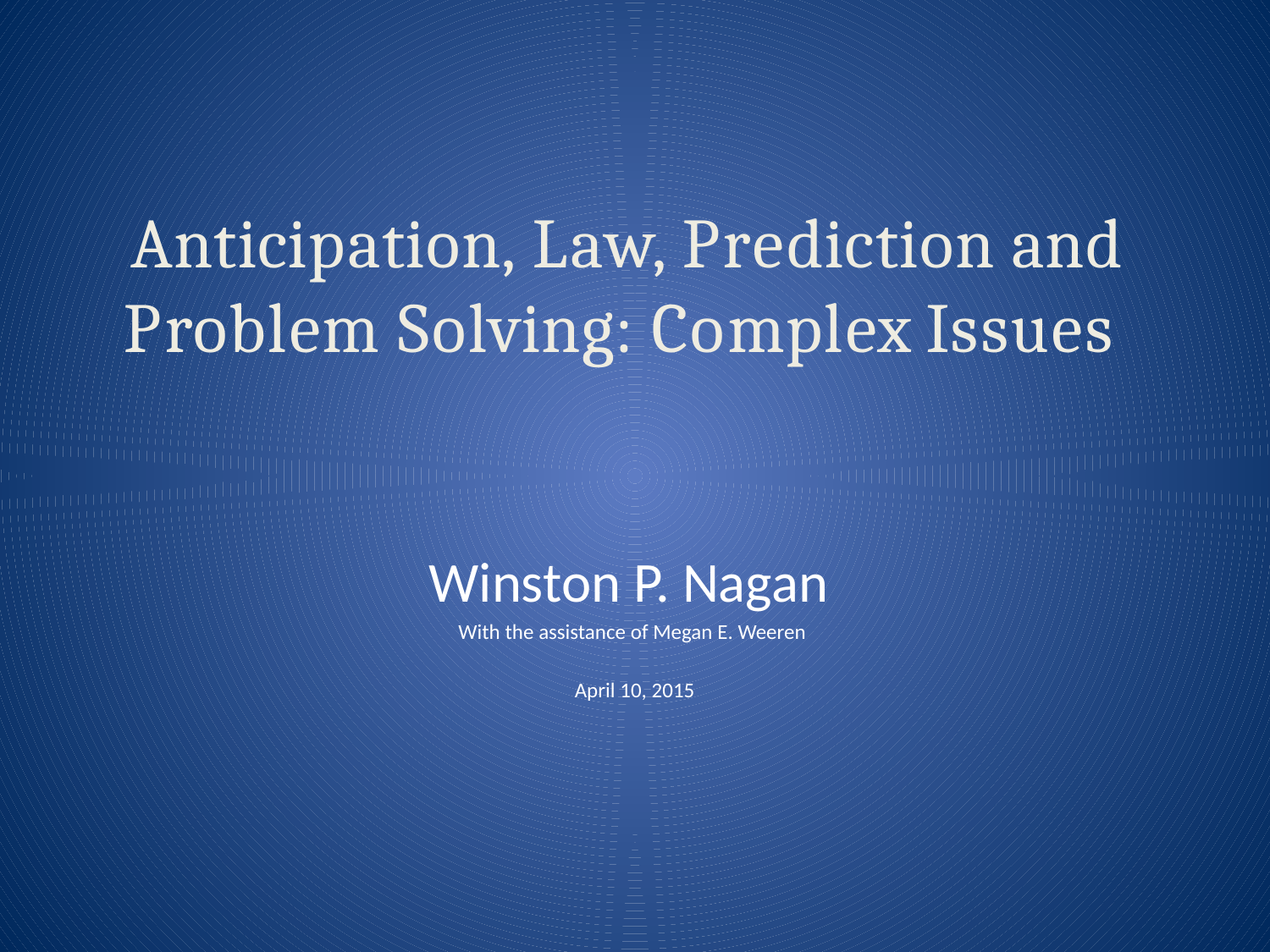

# Anticipation, Law, Prediction and  Problem Solving: Complex Issues
Winston P. Nagan
With the assistance of Megan E. Weeren

April 10, 2015